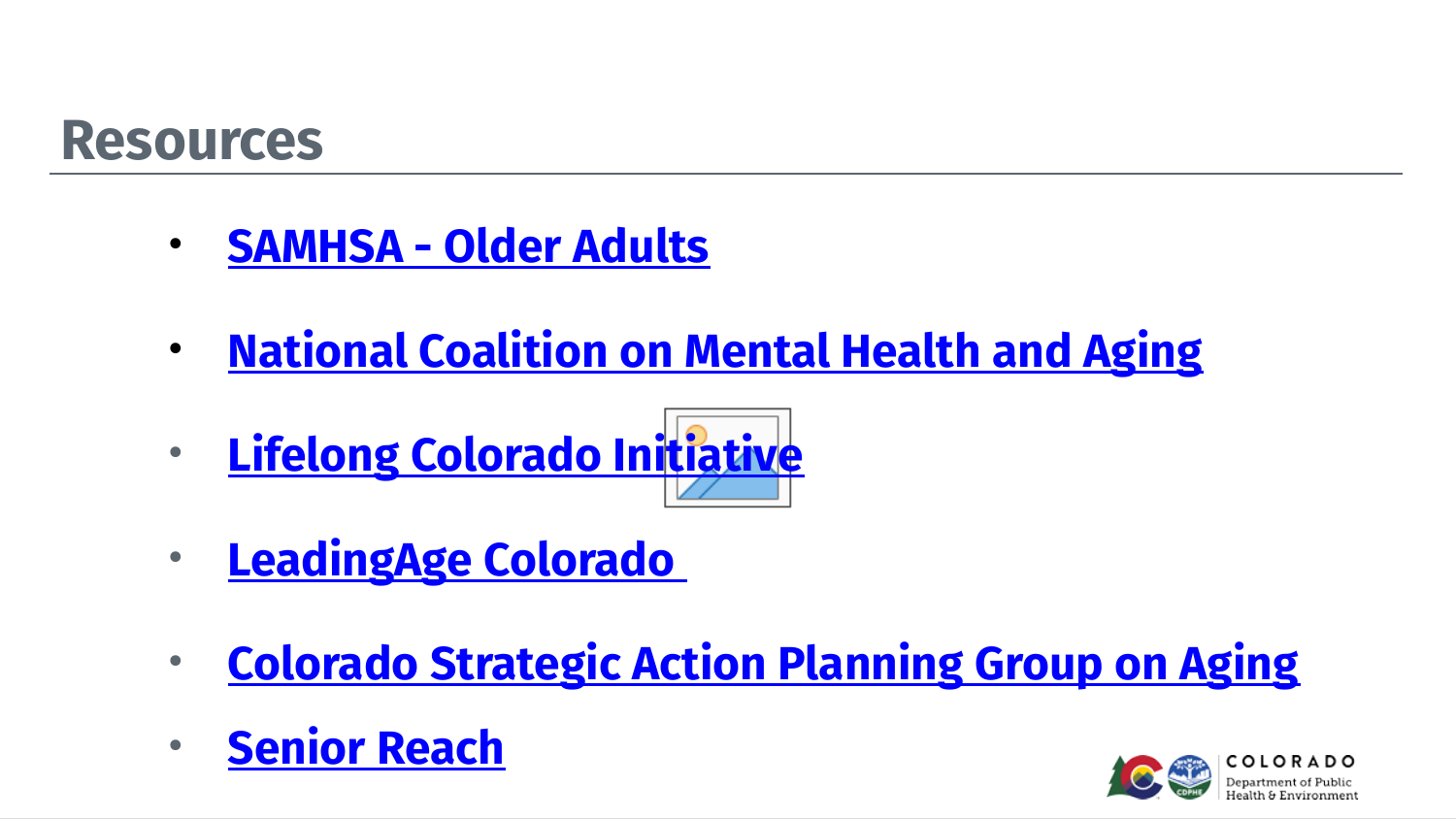

Resources
SAMHSA - Older Adults
National Coalition on Mental Health and Aging
Lifelong Colorado Initiative
LeadingAge Colorado
Colorado Strategic Action Planning Group on Aging
Senior Reach